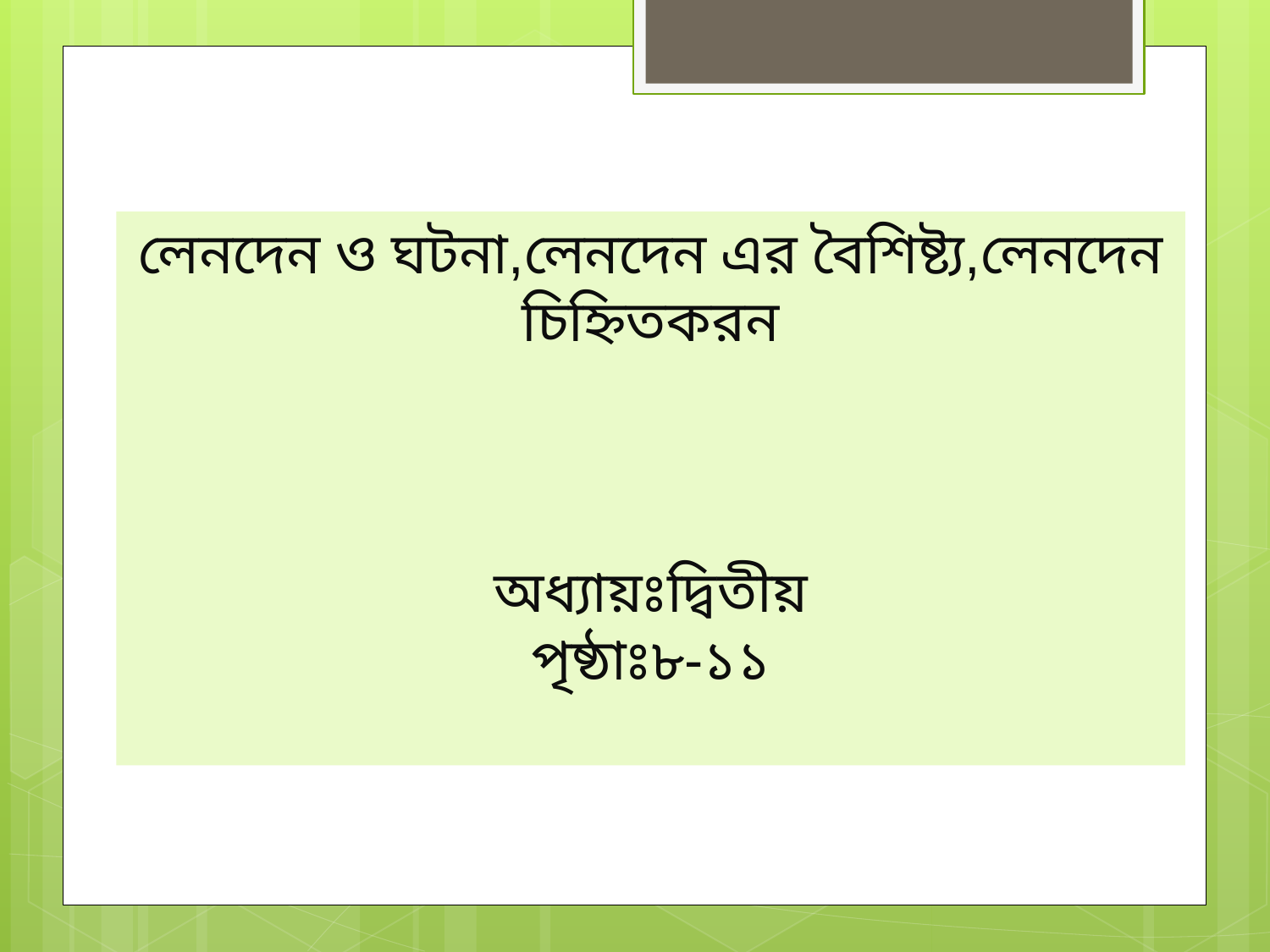

লেনদেন ও ঘটনা,লেনদেন এর বৈশিষ্ট্য,লেনদেন চিহ্নিতকরন

অধ্যায়ঃদ্বিতীয়
পৃষ্ঠাঃ৮-১১